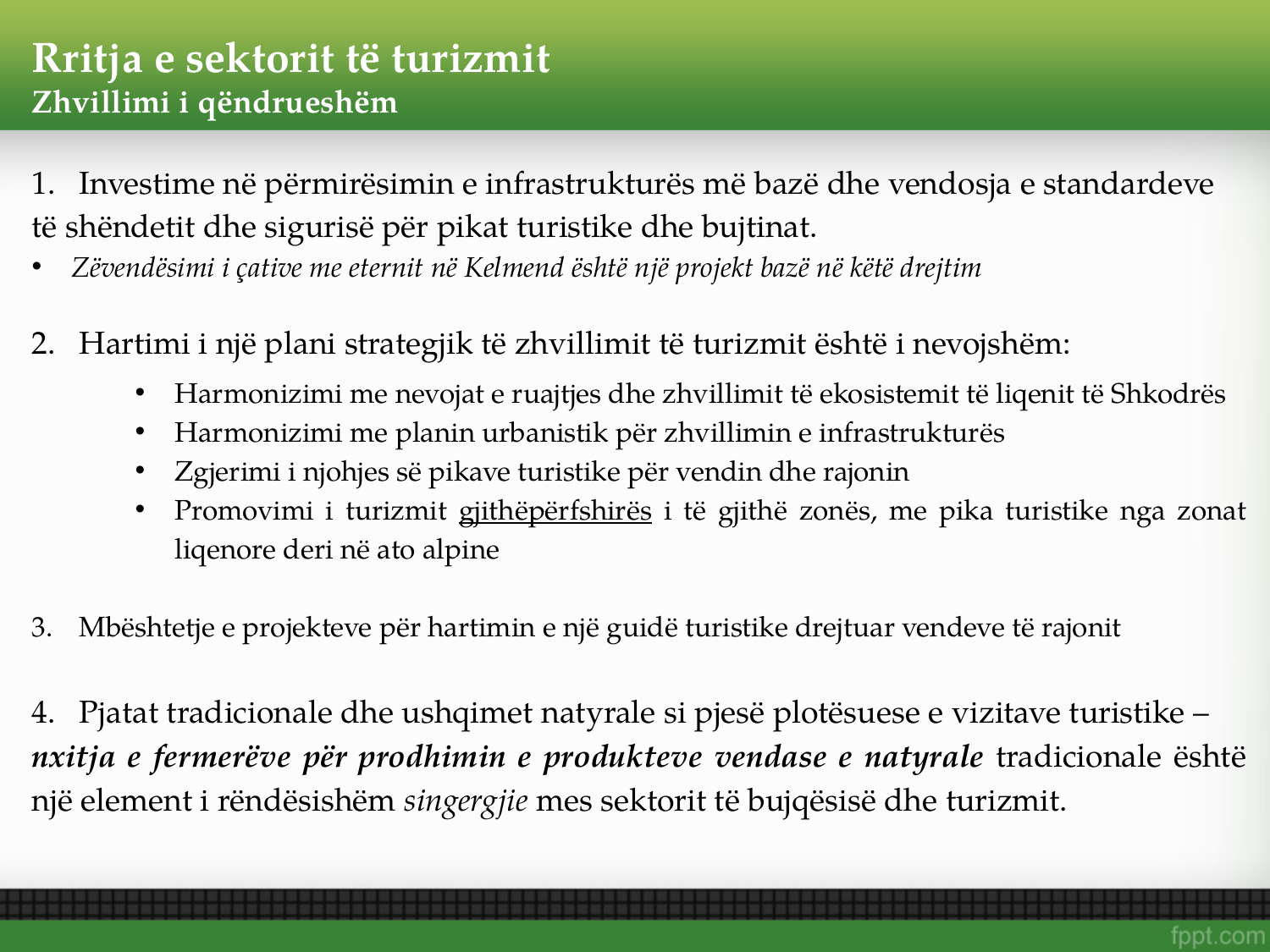

# Rritja e sektorit të turizmit Zhvillimi i qëndrueshëm
Investime në përmirësimin e infrastrukturës më bazë dhe vendosja e standardeve
të shëndetit dhe sigurisë për pikat turistike dhe bujtinat.
Zëvendësimi i çative me eternit në Kelmend është një projekt bazë në këtë drejtim

Hartimi i një plani strategjik të zhvillimit të turizmit është i nevojshëm:

Harmonizimi me nevojat e ruajtjes dhe zhvillimit të ekosistemit të liqenit të Shkodrës
Harmonizimi me planin urbanistik për zhvillimin e infrastrukturës
Zgjerimi i njohjes së pikave turistike për vendin dhe rajonin
Promovimi i turizmit gjithëpërfshirës i të gjithë zonës, me pika turistike nga zonat liqenore deri në ato alpine

Mbështetje e projekteve për hartimin e një guidë turistike drejtuar vendeve të rajonit

Pjatat tradicionale dhe ushqimet natyrale si pjesë plotësuese e vizitave turistike –
nxitja e fermerëve për prodhimin e produkteve vendase e natyrale tradicionale është një element i rëndësishëm singergjie mes sektorit të bujqësisë dhe turizmit.